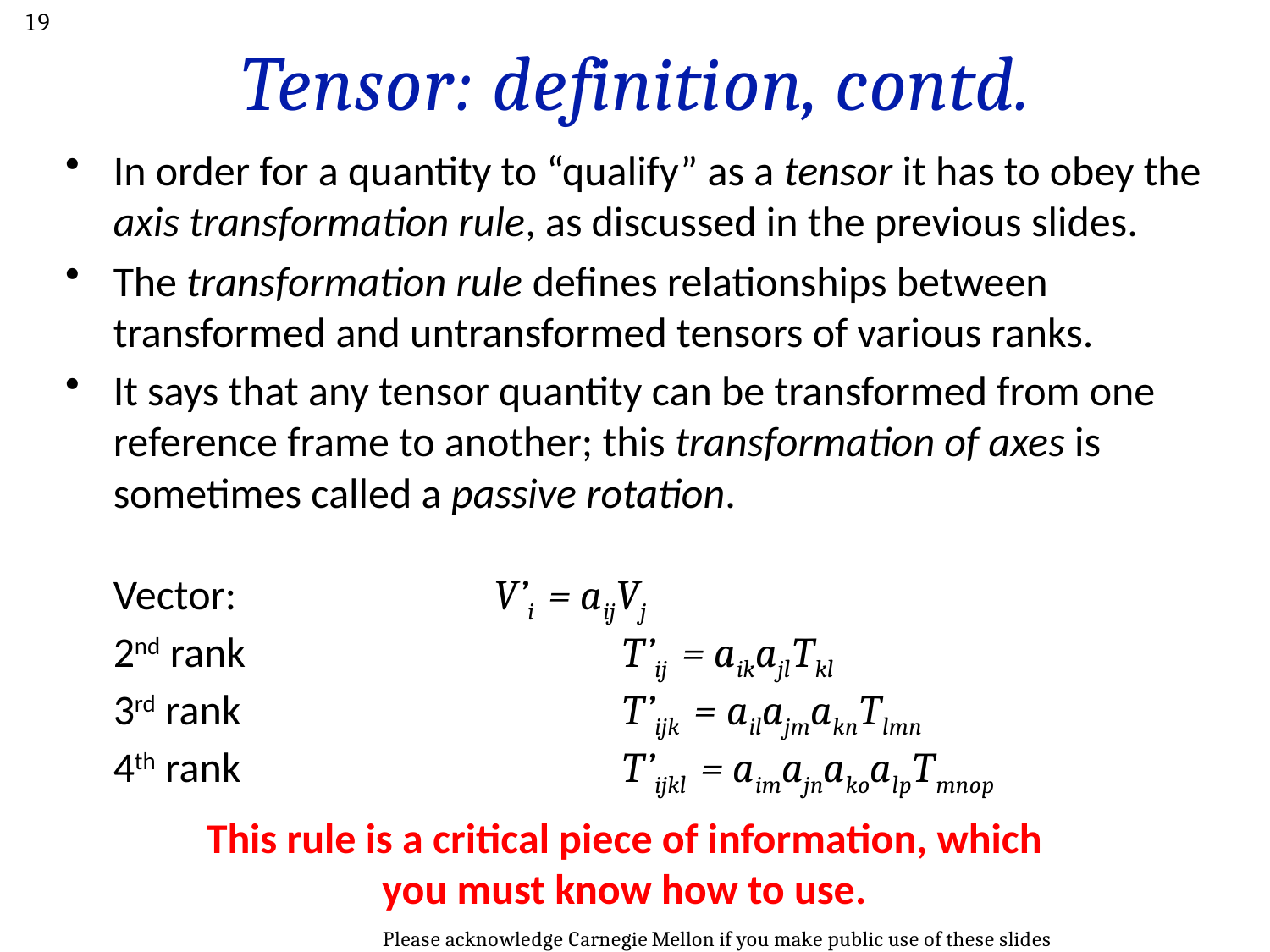

19
# Tensor: definition, contd.
In order for a quantity to “qualify” as a tensor it has to obey the axis transformation rule, as discussed in the previous slides.
The transformation rule defines relationships between transformed and untransformed tensors of various ranks.
It says that any tensor quantity can be transformed from one reference frame to another; this transformation of axes is sometimes called a passive rotation.
Vector:			V’i  = aijVj
2nd rank			T’ij  = aikajlTkl
3rd rank	 		T’ijk  = ailajmaknTlmn
4th rank 			T’ijkl  = aimajnakoalpTmnop

This rule is a critical piece of information, which you must know how to use.
Please acknowledge Carnegie Mellon if you make public use of these slides